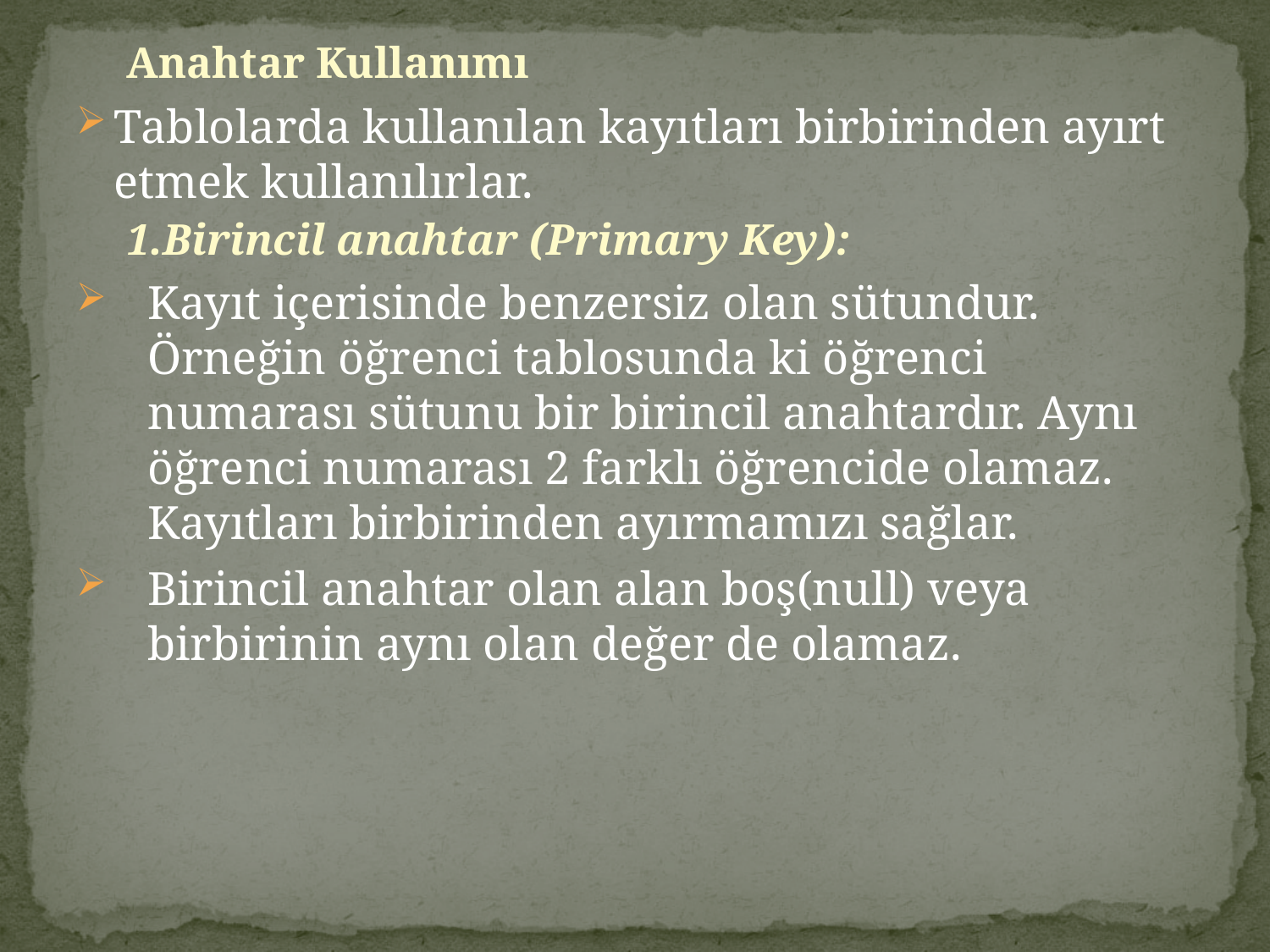

Anahtar Kullanımı
Tablolarda kullanılan kayıtları birbirinden ayırt etmek kullanılırlar.
1.Birincil anahtar (Primary Key):
Kayıt içerisinde benzersiz olan sütundur. Örneğin öğrenci tablosunda ki öğrenci numarası sütunu bir birincil anahtardır. Aynı öğrenci numarası 2 farklı öğrencide olamaz. Kayıtları birbirinden ayırmamızı sağlar.
Birincil anahtar olan alan boş(null) veya birbirinin aynı olan değer de olamaz.